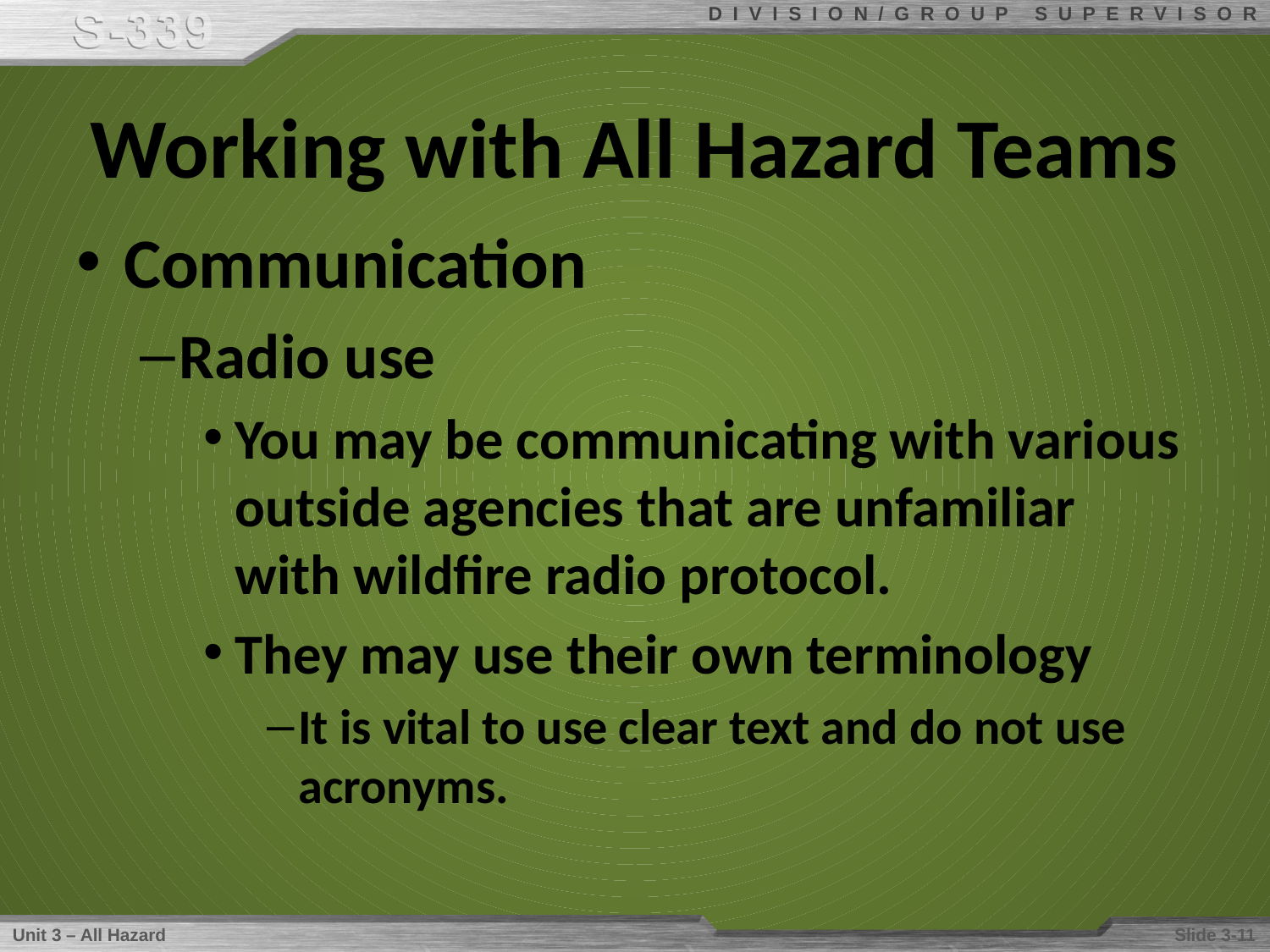

# Working with All Hazard Teams
Communication
Radio use
You may be communicating with various outside agencies that are unfamiliar with wildfire radio protocol.
They may use their own terminology
It is vital to use clear text and do not use acronyms.